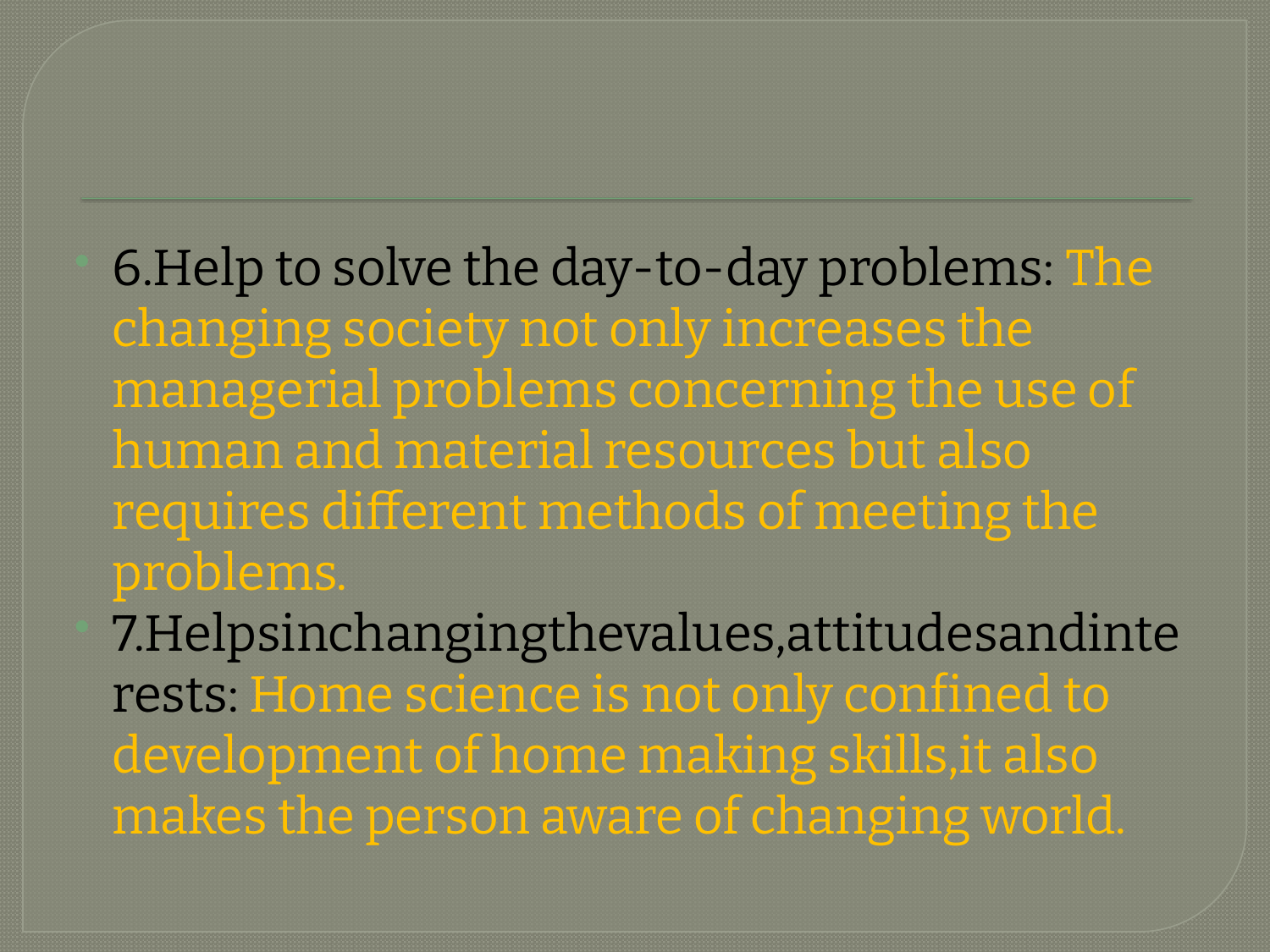

6.Help to solve the day-to-day problems: The changing society not only increases the managerial problems concerning the use of human and material resources but also requires different methods of meeting the problems.
7.Helpsinchangingthevalues,attitudesandinterests: Home science is not only confined to development of home making skills,it also makes the person aware of changing world.